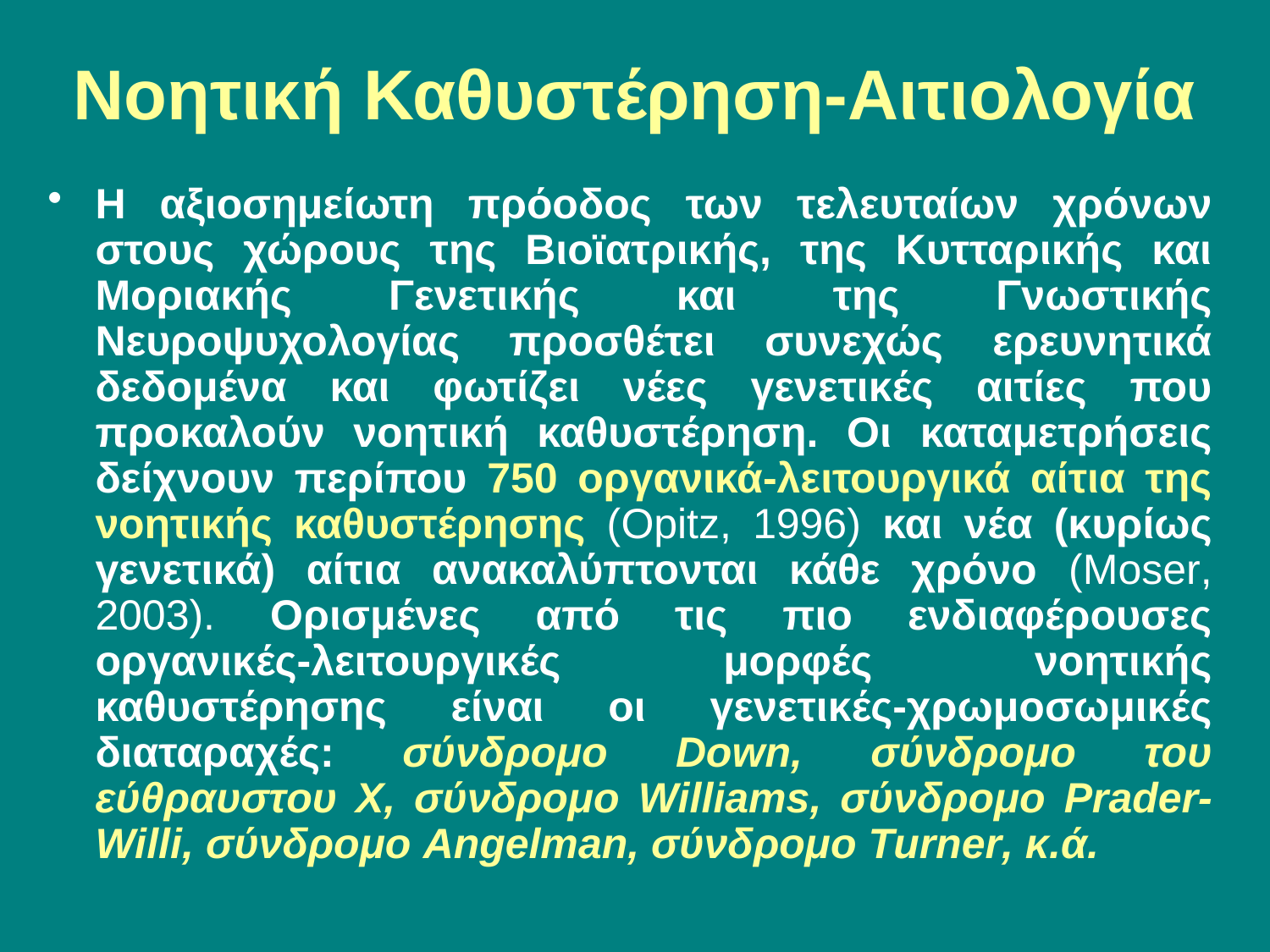

# Νοητική Καθυστέρηση-Αιτιολογία
Η αξιοσημείωτη πρόοδος των τελευταίων χρόνων στους χώρους της Βιοϊατρικής, της Κυτταρικής και Μοριακής Γενετικής και της Γνωστικής Νευροψυχολογίας προσθέτει συνεχώς ερευνητικά δεδομένα και φωτίζει νέες γενετικές αιτίες που προκαλούν νοητική καθυστέρηση. Οι καταμετρήσεις δείχνουν περίπου 750 οργανικά-λειτουργικά αίτια της νοητικής καθυστέρησης (Opitz, 1996) και νέα (κυρίως γενετικά) αίτια ανακαλύπτονται κάθε χρόνο (Moser, 2003). Ορισμένες από τις πιο ενδιαφέρουσες οργανικές-λειτουργικές μορφές νοητικής καθυστέρησης είναι οι γενετικές-χρωμοσωμικές διαταραχές: σύνδρομο Down, σύνδρομο του εύθραυστου Χ, σύνδρομο Williams, σύνδρομο Prader-Willi, σύνδρομο Angelman, σύνδρομο Turner, κ.ά.